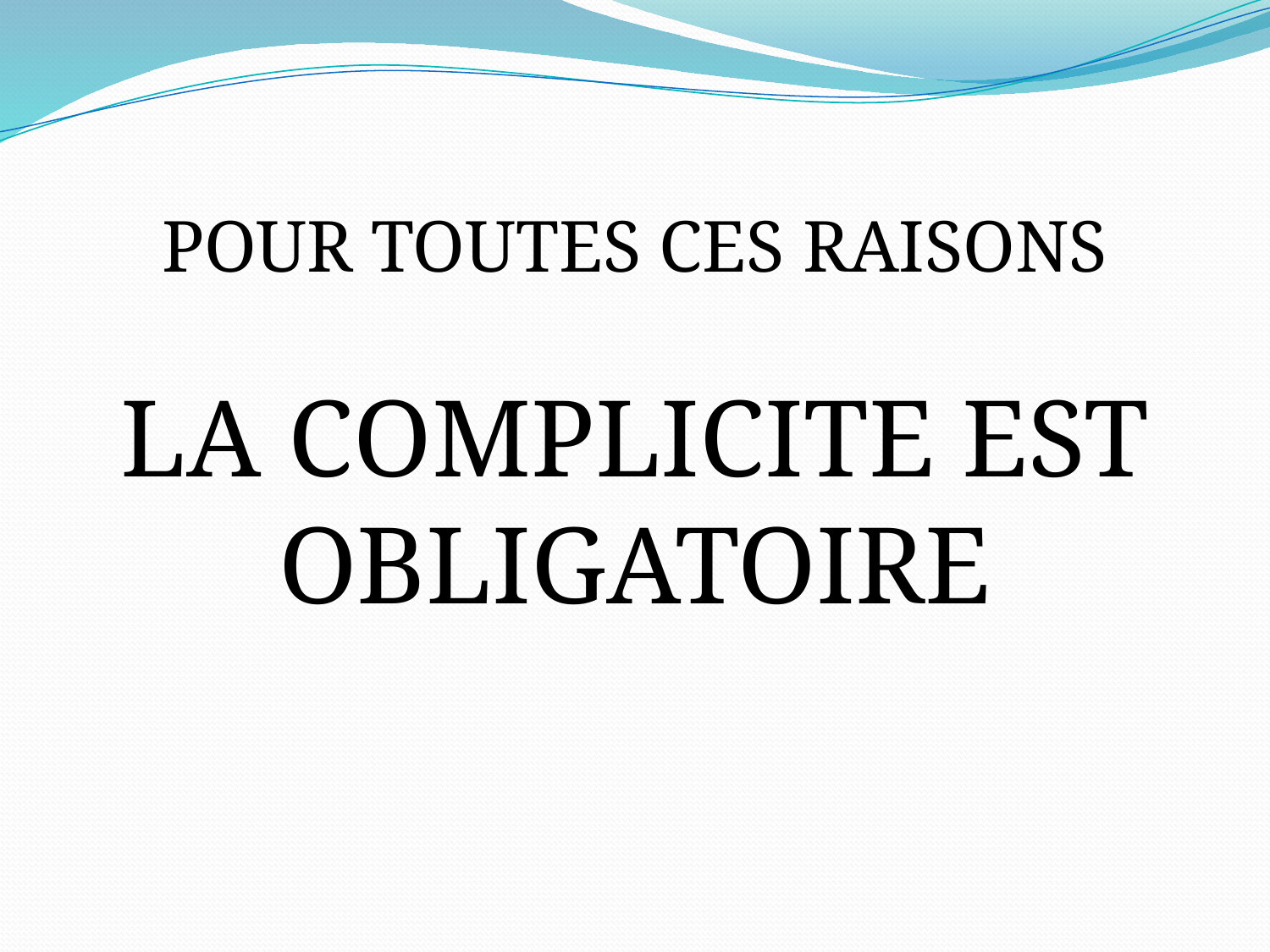

POUR TOUTES CES RAISONS

LA COMPLICITE EST OBLIGATOIRE